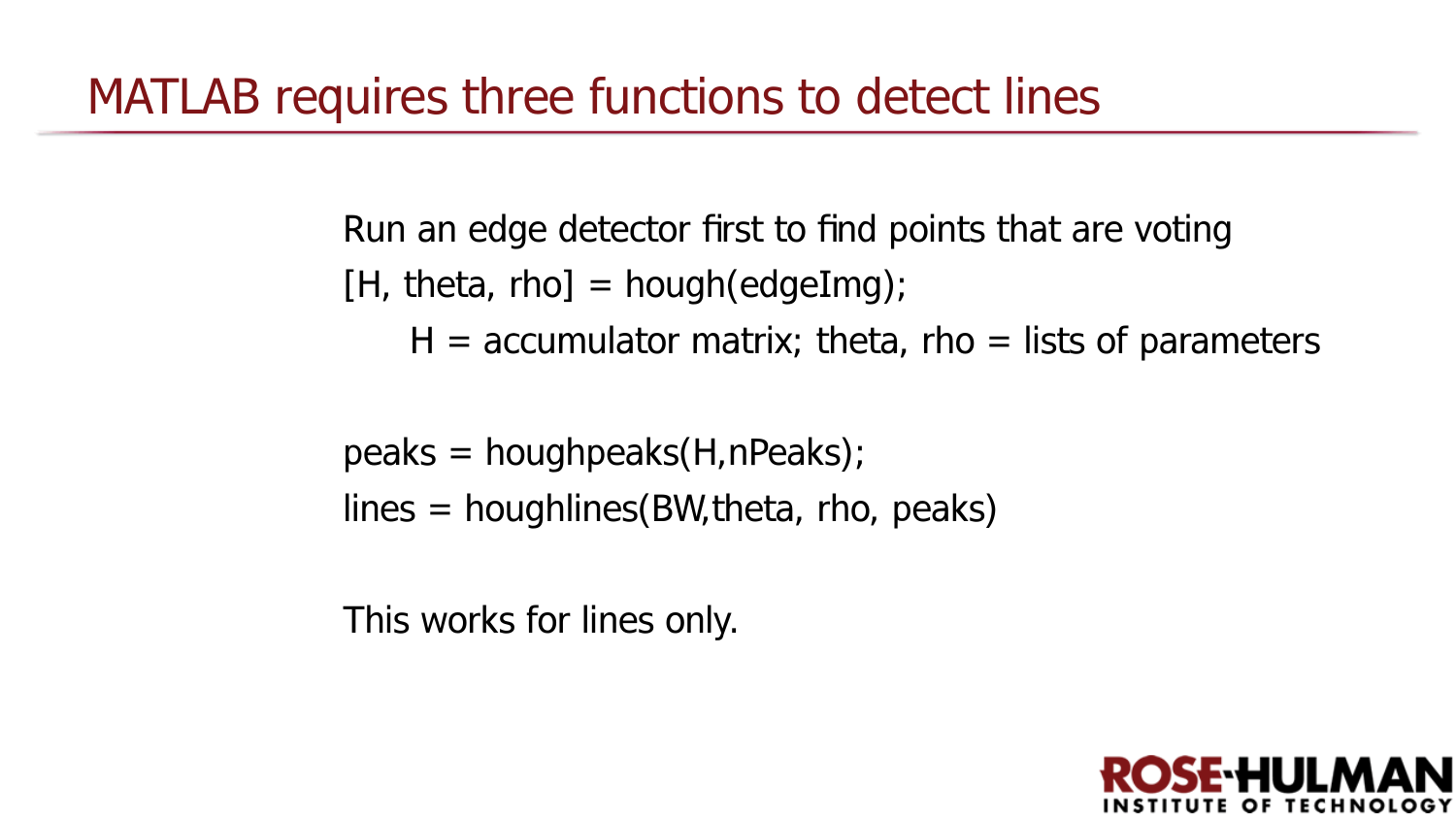

# MATLAB requires three functions to detect lines
Run an edge detector first to find points that are voting
[H, theta, rho] = hough(edgeImg);
	H = accumulator matrix; theta, rho = lists of parameters

peaks = houghpeaks(H,nPeaks);
lines = houghlines(BW,theta, rho, peaks)

This works for lines only.